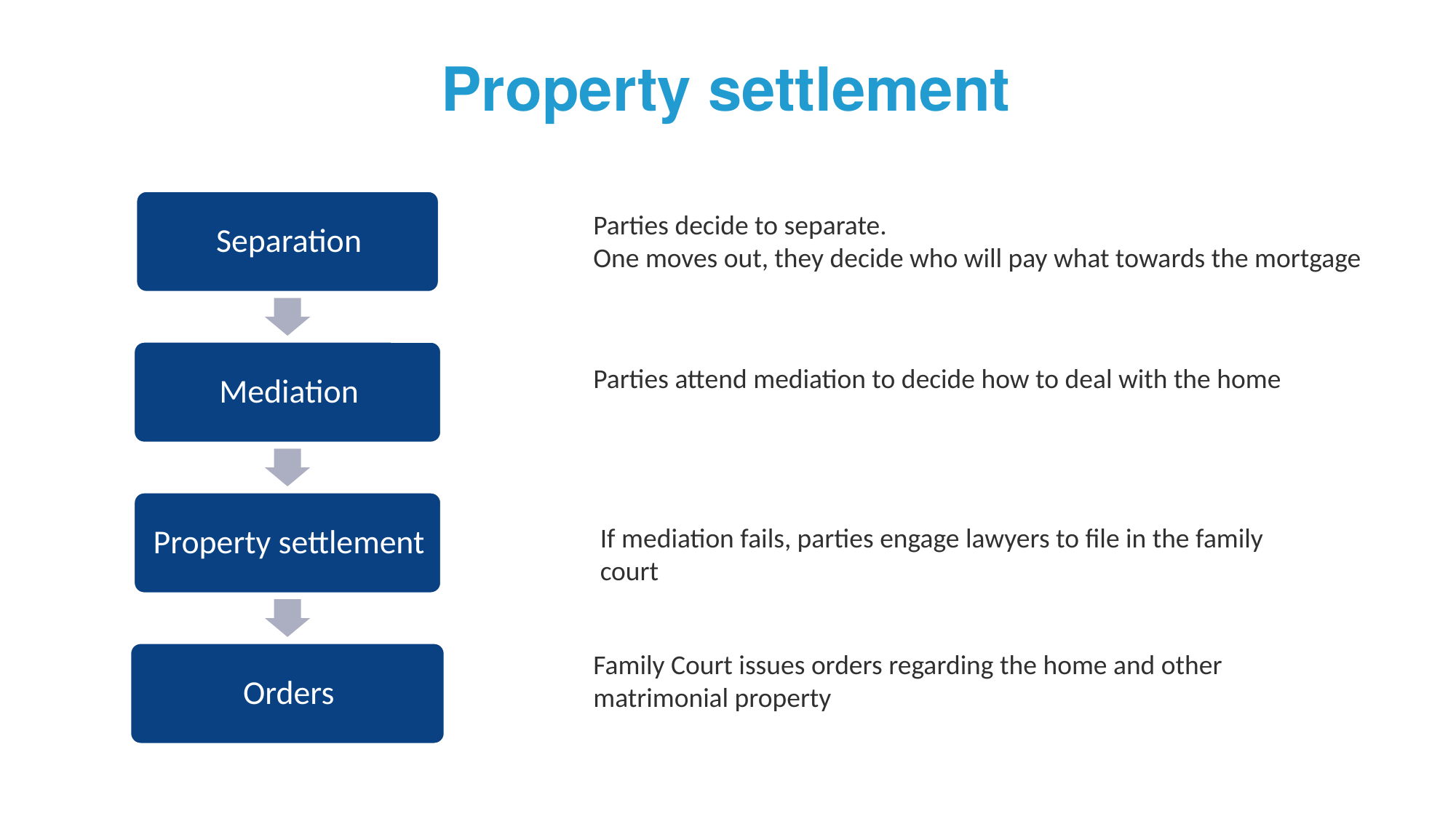

# Property settlement
Separation

Mediation

Property settlement

Orders
Parties decide to separate.
One moves out, they decide who will pay what towards the mortgage
Parties attend mediation to decide how to deal with the home
If mediation fails, parties engage lawyers to file in the family court
Family Court issues orders regarding the home and other matrimonial property